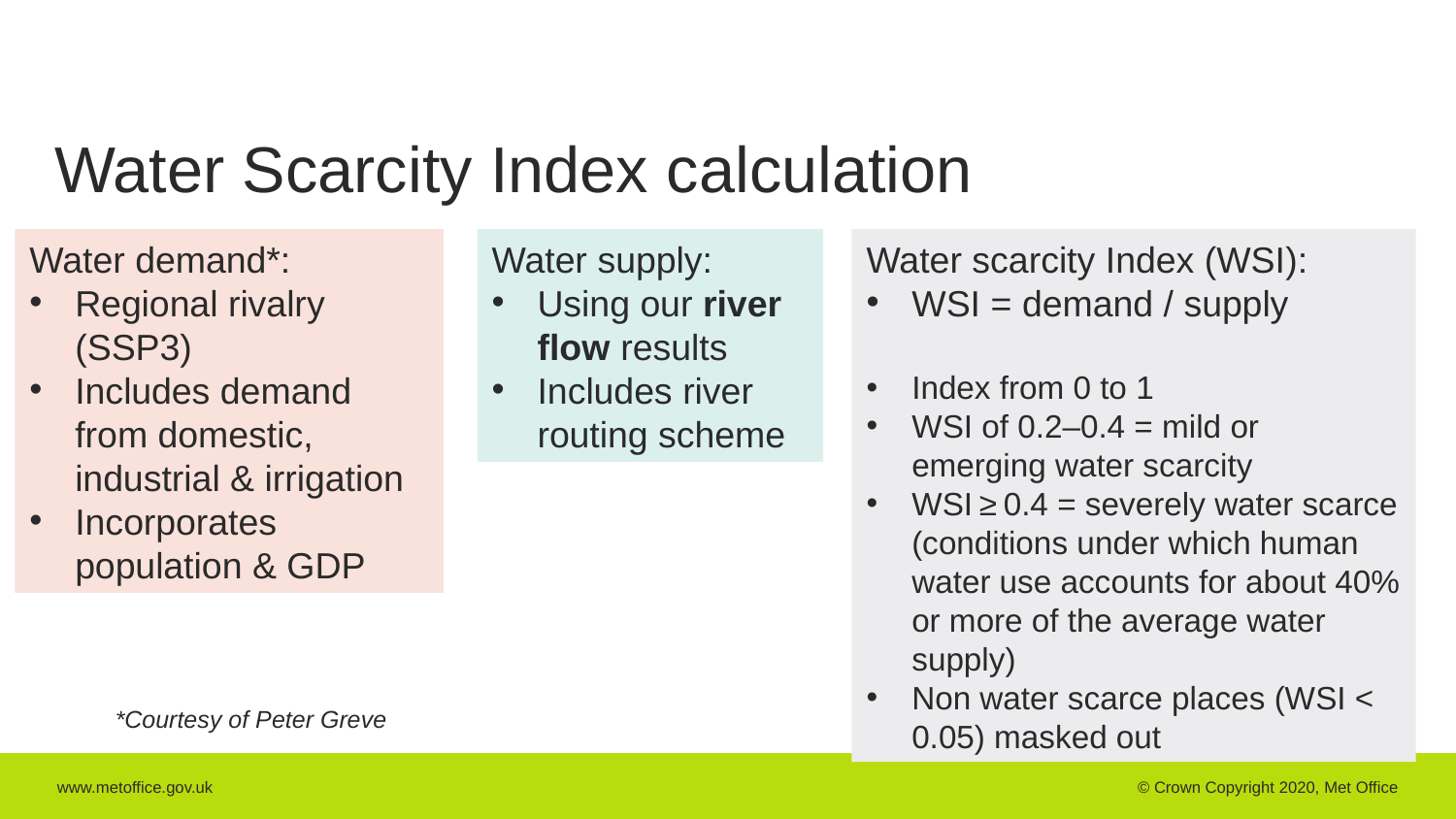

# Water Scarcity Index calculation
Water demand*:
Regional rivalry (SSP3)
Includes demand from domestic, industrial & irrigation
Incorporates population & GDP
Water supply:
Using our river flow results
Includes river routing scheme
Water scarcity Index (WSI):
WSI = demand / supply

Index from 0 to 1
WSI of 0.2–0.4 = mild or emerging water scarcity
WSI ≥ 0.4 = severely water scarce (conditions under which human water use accounts for about 40% or more of the average water supply)
Non water scarce places (WSI < 0.05) masked out
*Courtesy of Peter Greve